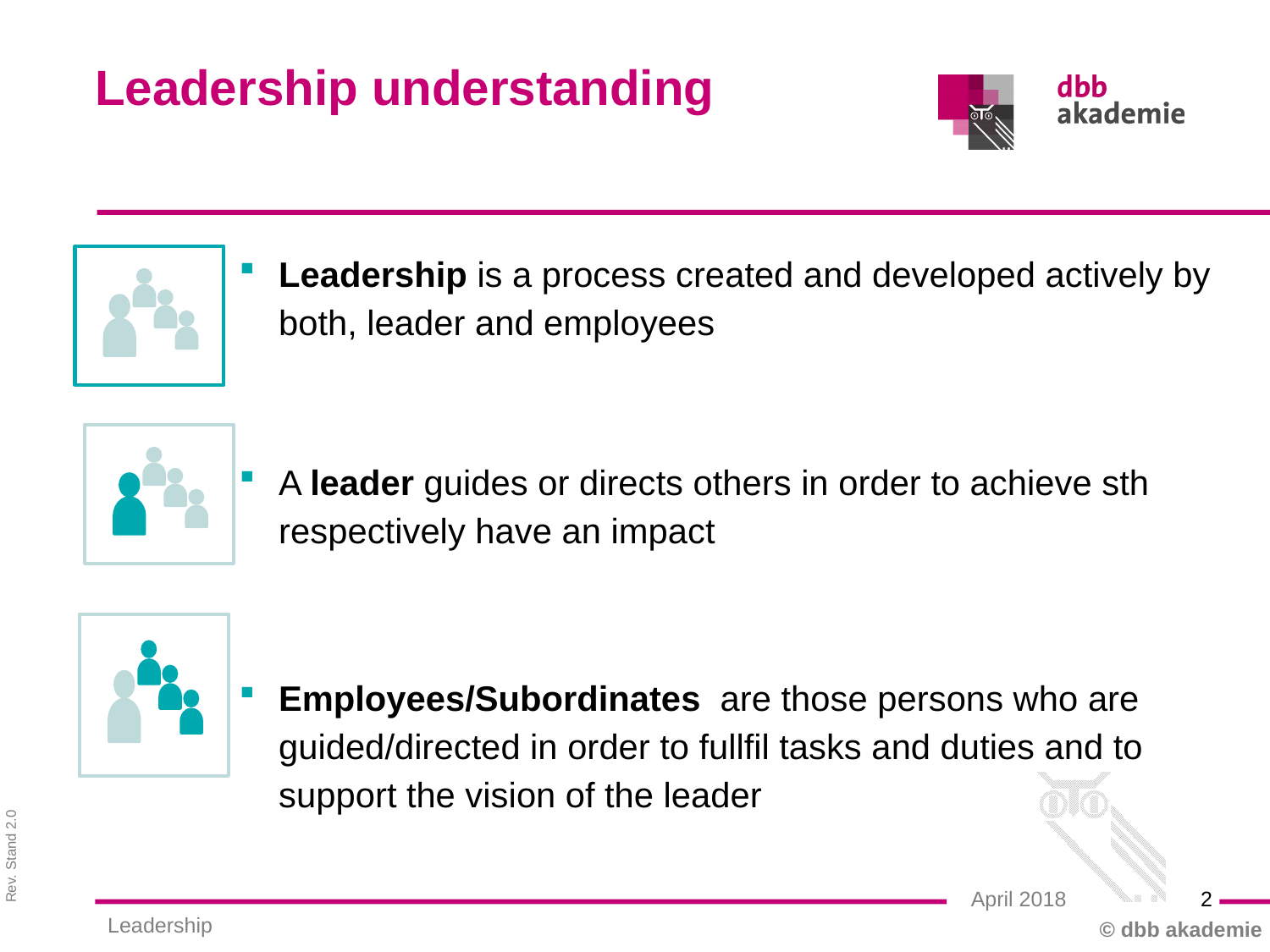

Leadership understanding

Leadership is a process created and developed actively by both, leader and employees

A leader guides or directs others in order to achieve sth respectively have an impact

Employees/Subordinates  are those persons who are guided/directed in order to fullfil tasks and duties and to support the vision of the leader

2
April 2018
Leadership